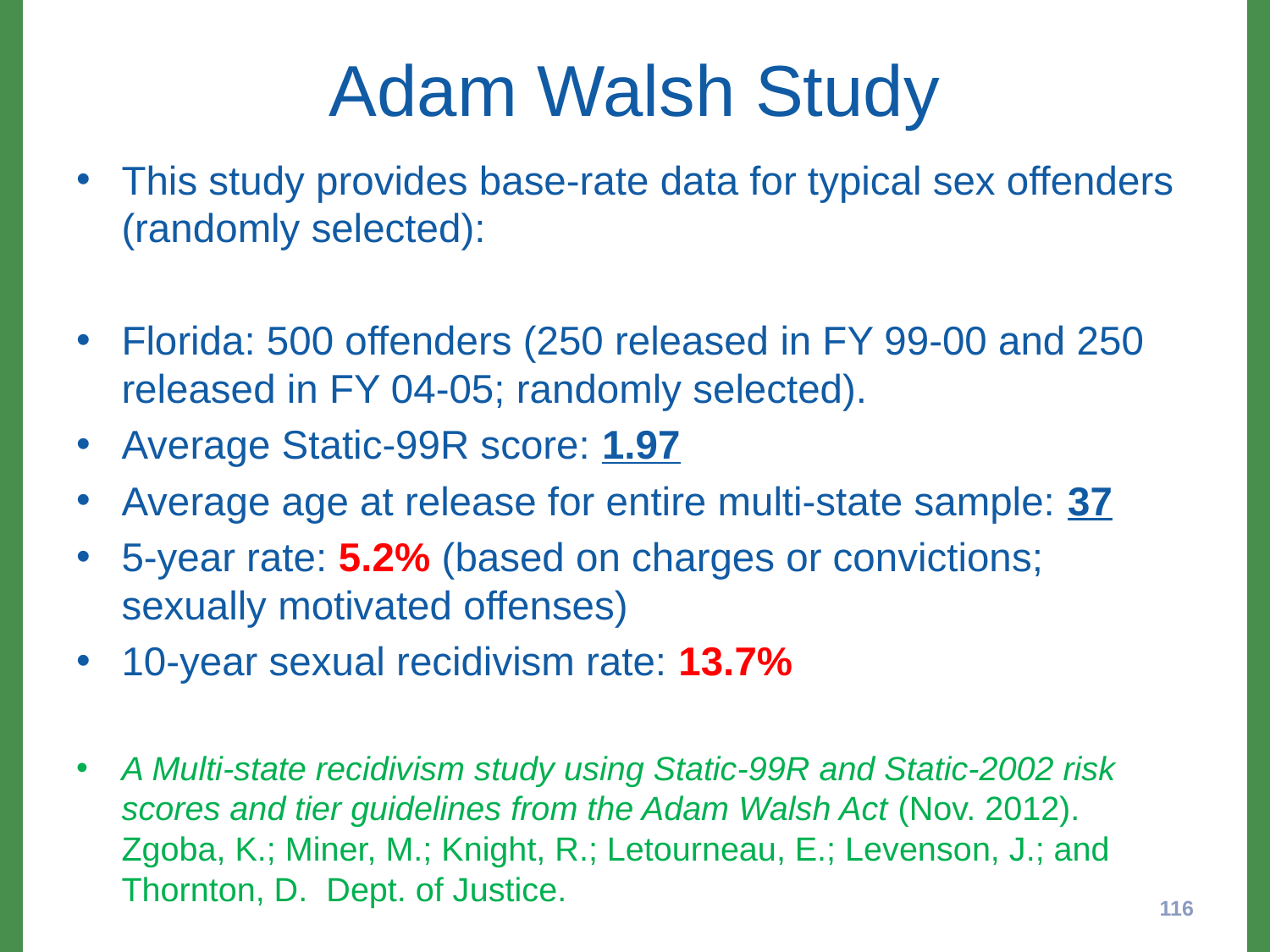

# Adam Walsh Study
This study provides base-rate data for typical sex offenders (randomly selected):

Florida: 500 offenders (250 released in FY 99-00 and 250 released in FY 04-05; randomly selected).
Average Static-99R score: 1.97
Average age at release for entire multi-state sample: 37
5-year rate: 5.2% (based on charges or convictions; sexually motivated offenses)
10-year sexual recidivism rate: 13.7%

A Multi-state recidivism study using Static-99R and Static-2002 risk scores and tier guidelines from the Adam Walsh Act (Nov. 2012). Zgoba, K.; Miner, M.; Knight, R.; Letourneau, E.; Levenson, J.; and Thornton, D.  Dept. of Justice.
116